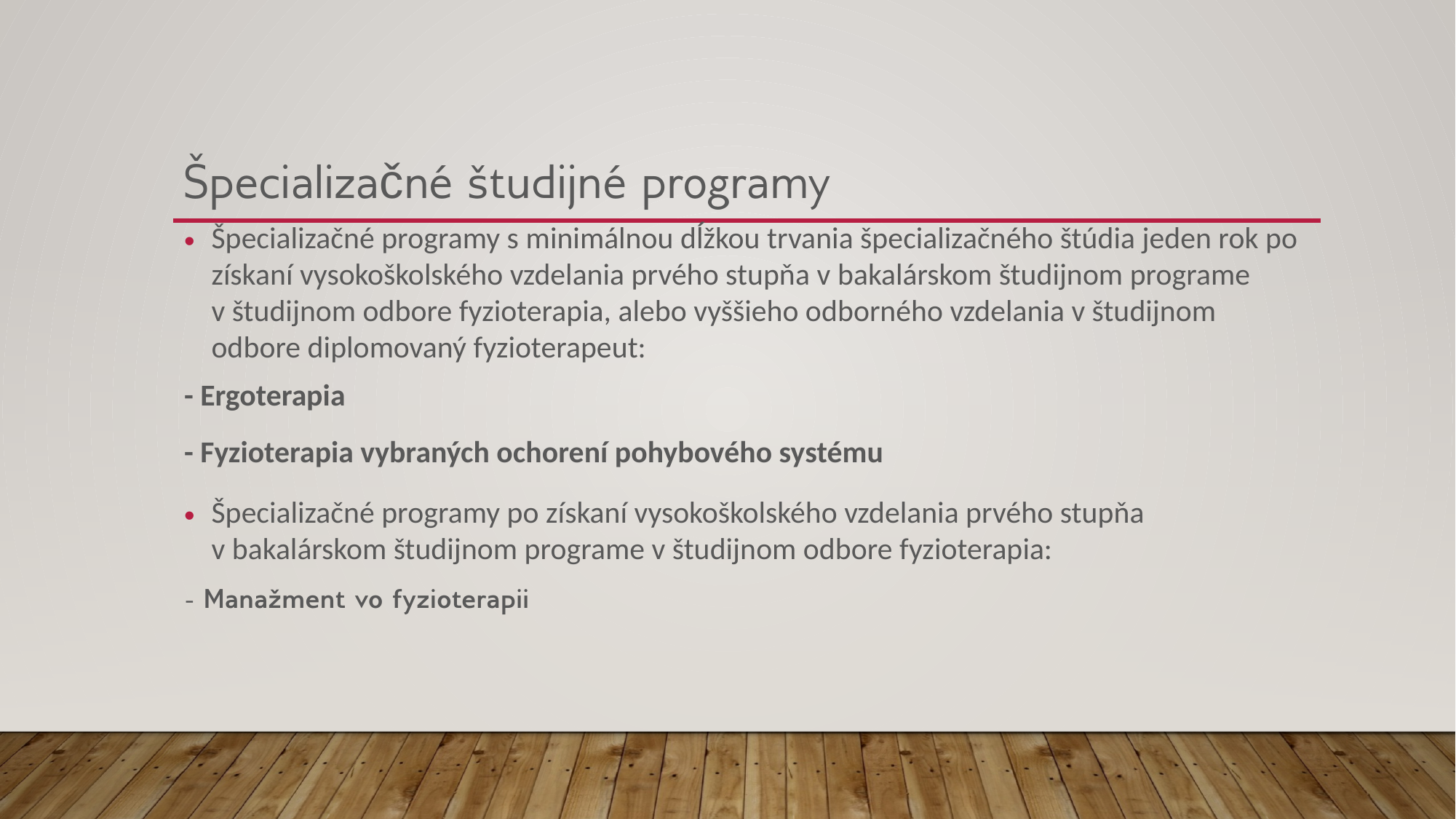

Špecializačné študijné programy
Špecializačné programy s minimálnou dĺžkou trvania špecializačného štúdia jeden rok po získaní vysokoškolského vzdelania prvého stupňa v bakalárskom študijnom programe v študijnom odbore fyzioterapia, alebo vyššieho odborného vzdelania v študijnom odbore diplomovaný fyzioterapeut:
- Ergoterapia
- Fyzioterapia vybraných ochorení pohybového systému
Špecializačné programy po získaní vysokoškolského vzdelania prvého stupňa v bakalárskom študijnom programe v študijnom odbore fyzioterapia:
- Manažment vo fyzioterapii